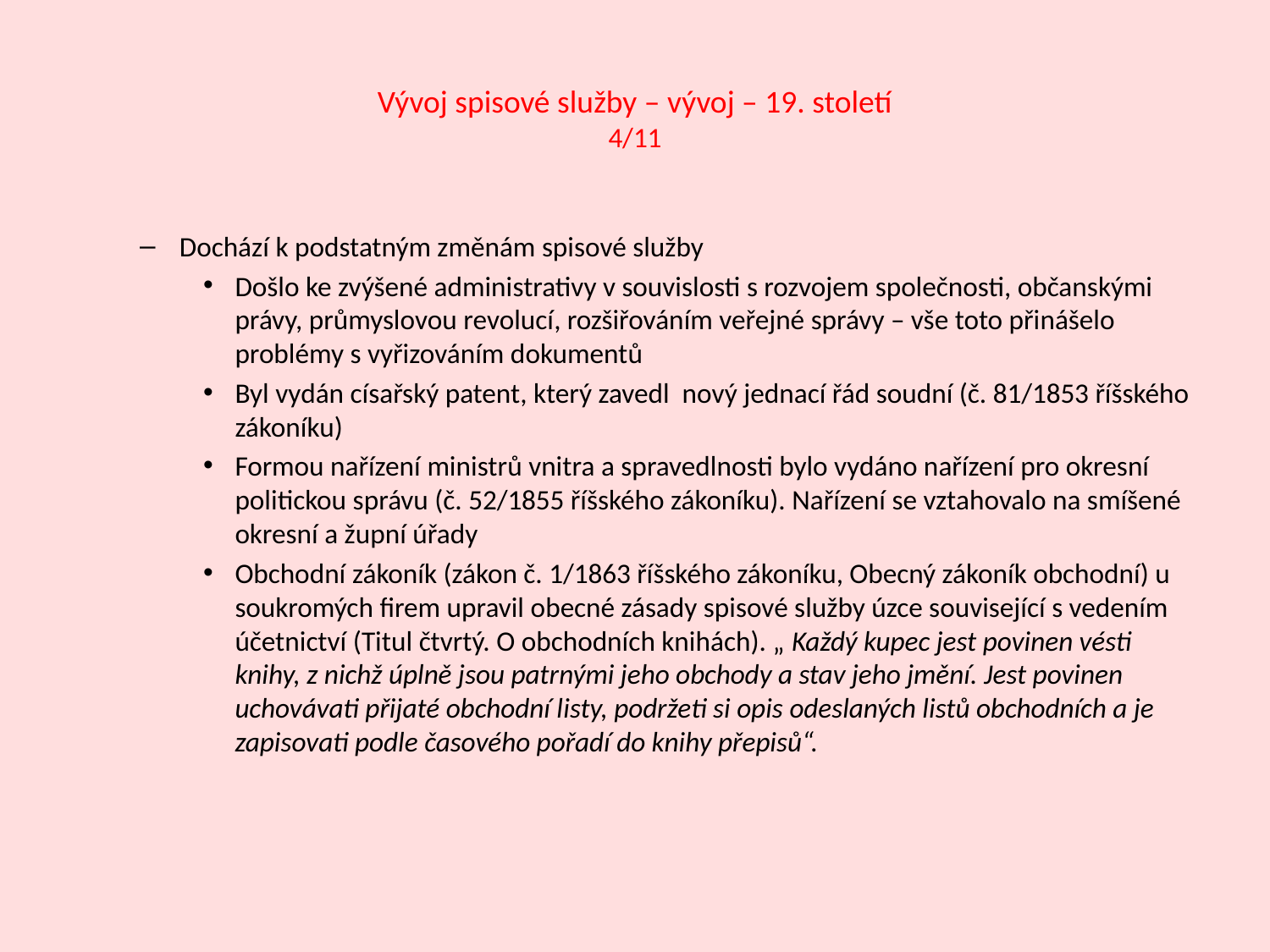

# Vývoj spisové služby – vývoj – 19. století 4/11
Dochází k podstatným změnám spisové služby
Došlo ke zvýšené administrativy v souvislosti s rozvojem společnosti, občanskými právy, průmyslovou revolucí, rozšiřováním veřejné správy – vše toto přinášelo problémy s vyřizováním dokumentů
Byl vydán císařský patent, který zavedl  nový jednací řád soudní (č. 81/1853 říšského zákoníku)
Formou nařízení ministrů vnitra a spravedlnosti bylo vydáno nařízení pro okresní politickou správu (č. 52/1855 říšského zákoníku). Nařízení se vztahovalo na smíšené okresní a župní úřady
Obchodní zákoník (zákon č. 1/1863 říšského zákoníku, Obecný zákoník obchodní) u soukromých firem upravil obecné zásady spisové služby úzce související s vedením účetnictví (Titul čtvrtý. O obchodních knihách). „ Každý kupec jest povinen vésti knihy, z nichž úplně jsou patrnými jeho obchody a stav jeho jmění. Jest povinen uchovávati přijaté obchodní listy, podržeti si opis odeslaných listů obchodních a je zapisovati podle časového pořadí do knihy přepisů“.